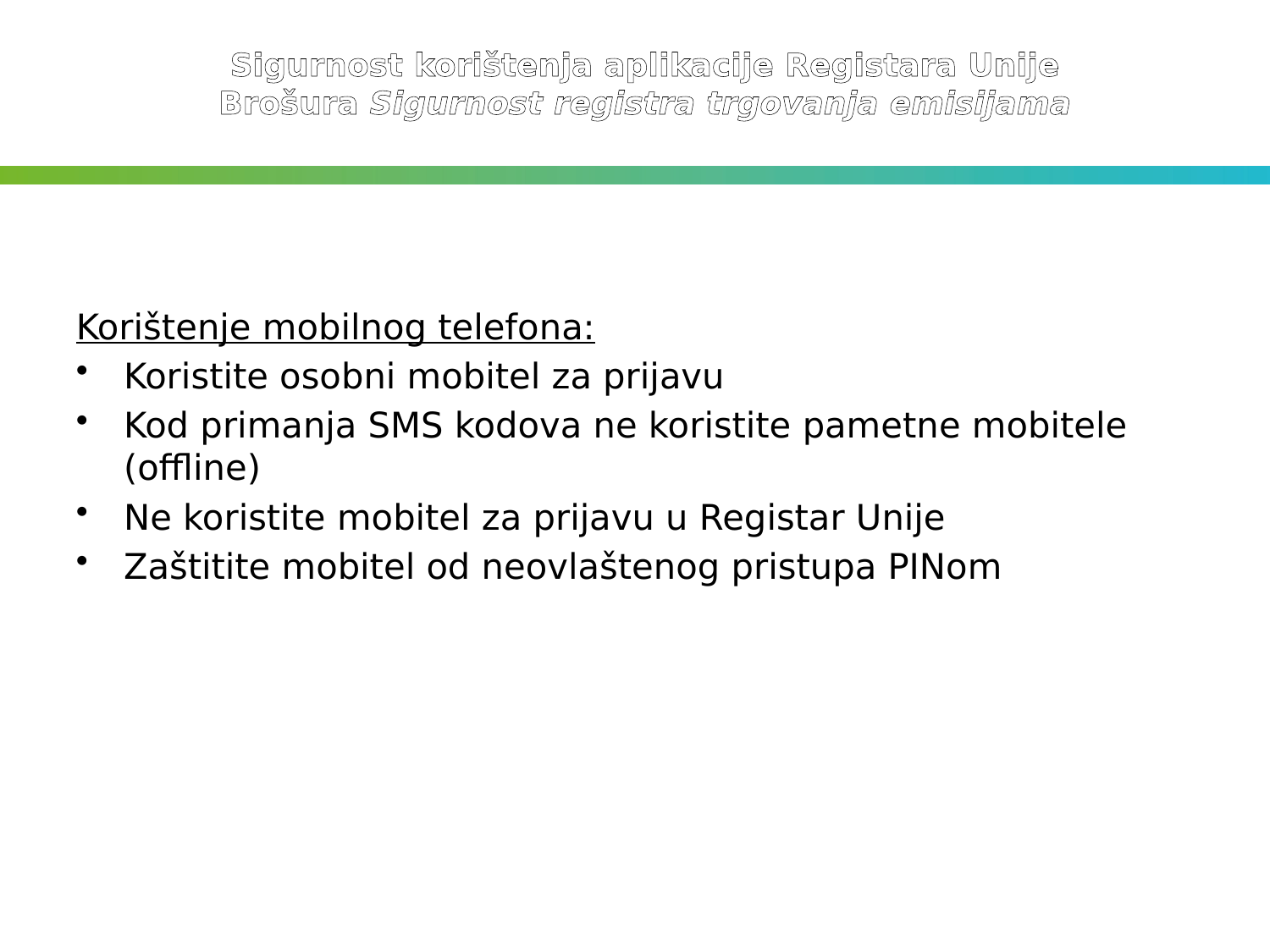

Sigurnost korištenja aplikacije Registara Unije
Brošura Sigurnost registra trgovanja emisijama

Korištenje mobilnog telefona:
Koristite osobni mobitel za prijavu
Kod primanja SMS kodova ne koristite pametne mobitele (offline)
Ne koristite mobitel za prijavu u Registar Unije
Zaštitite mobitel od neovlaštenog pristupa PINom